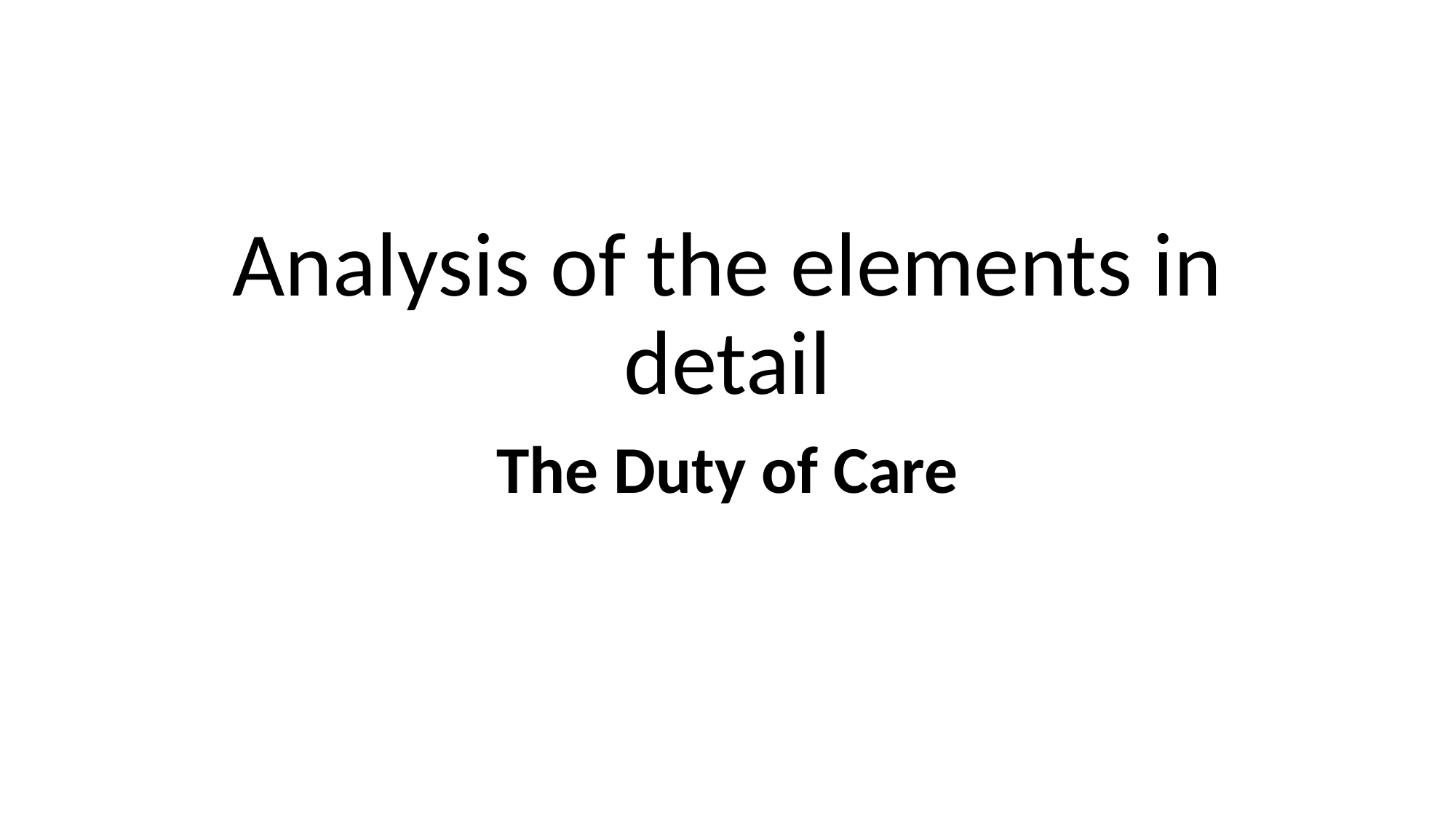

# Analysis of the elements in detail
The Duty of Care